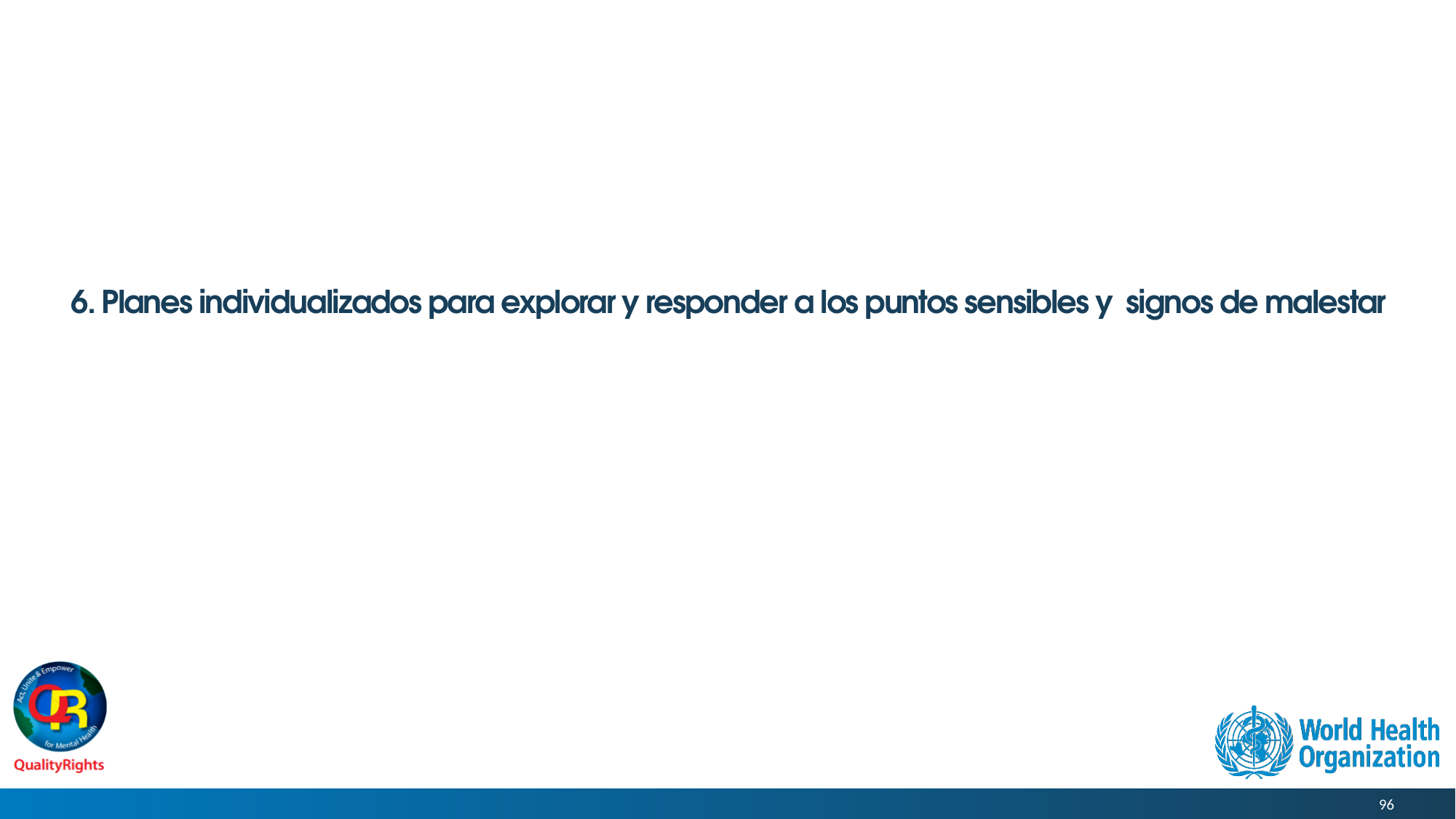

# 6. Planes individualizados para explorar y responder a los puntos sensibles y  signos de malestar